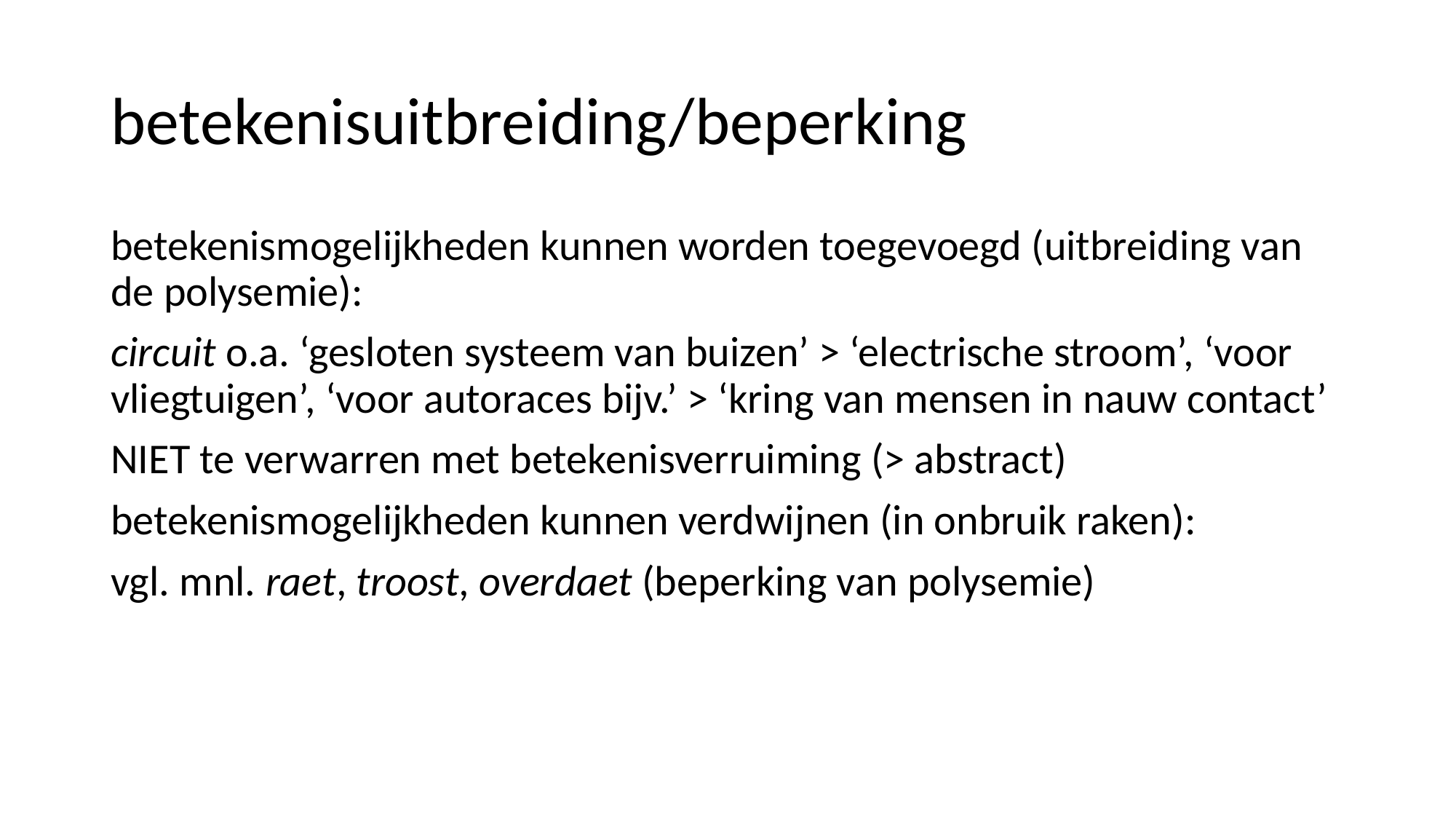

# betekenisuitbreiding/beperking
betekenismogelijkheden kunnen worden toegevoegd (uitbreiding van de polysemie):
circuit o.a. ‘gesloten systeem van buizen’ > ‘electrische stroom’, ‘voor vliegtuigen’, ‘voor autoraces bijv.’ > ‘kring van mensen in nauw contact’
NIET te verwarren met betekenisverruiming (> abstract)
betekenismogelijkheden kunnen verdwijnen (in onbruik raken):
vgl. mnl. raet, troost, overdaet (beperking van polysemie)